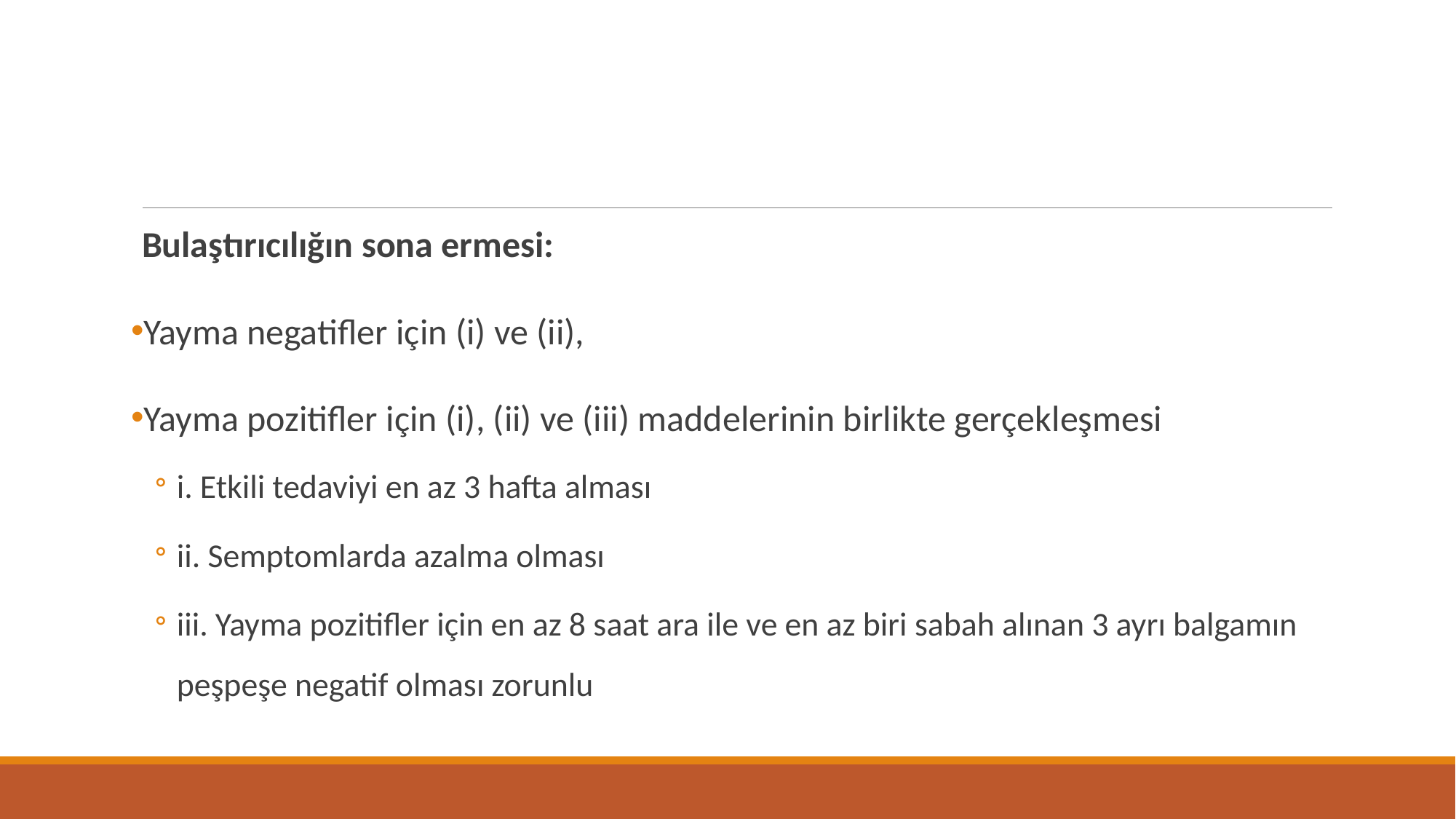

#
Bulaştırıcılığın sona ermesi:
Yayma negatifler için (i) ve (ii),
Yayma pozitifler için (i), (ii) ve (iii) maddelerinin birlikte gerçekleşmesi
i. Etkili tedaviyi en az 3 hafta alması
ii. Semptomlarda azalma olması
iii. Yayma pozitifler için en az 8 saat ara ile ve en az biri sabah alınan 3 ayrı balgamın peşpeşe negatif olması zorunlu